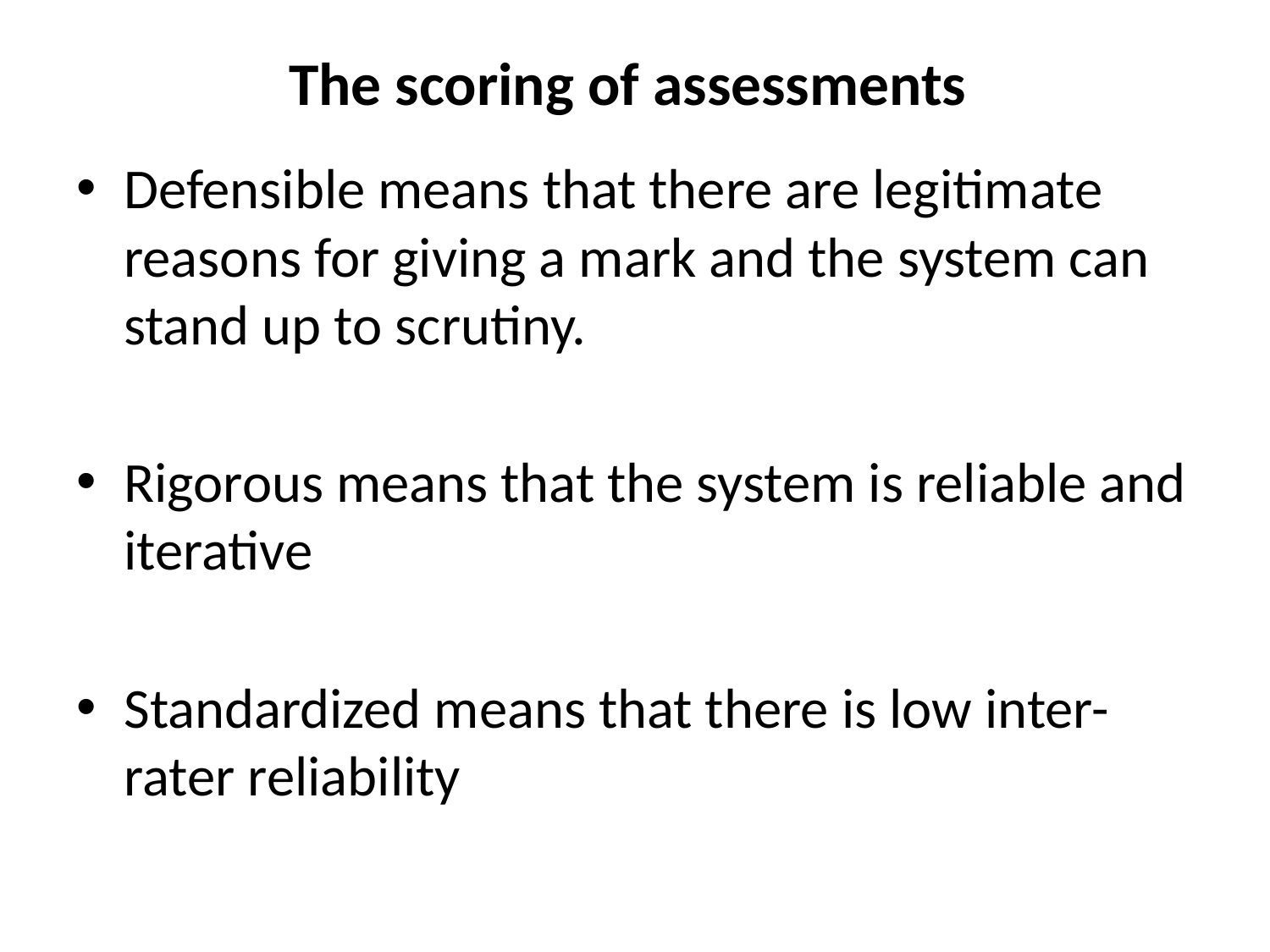

# The scoring of assessments
Defensible means that there are legitimate reasons for giving a mark and the system can stand up to scrutiny.

Rigorous means that the system is reliable and iterative

Standardized means that there is low inter-rater reliability